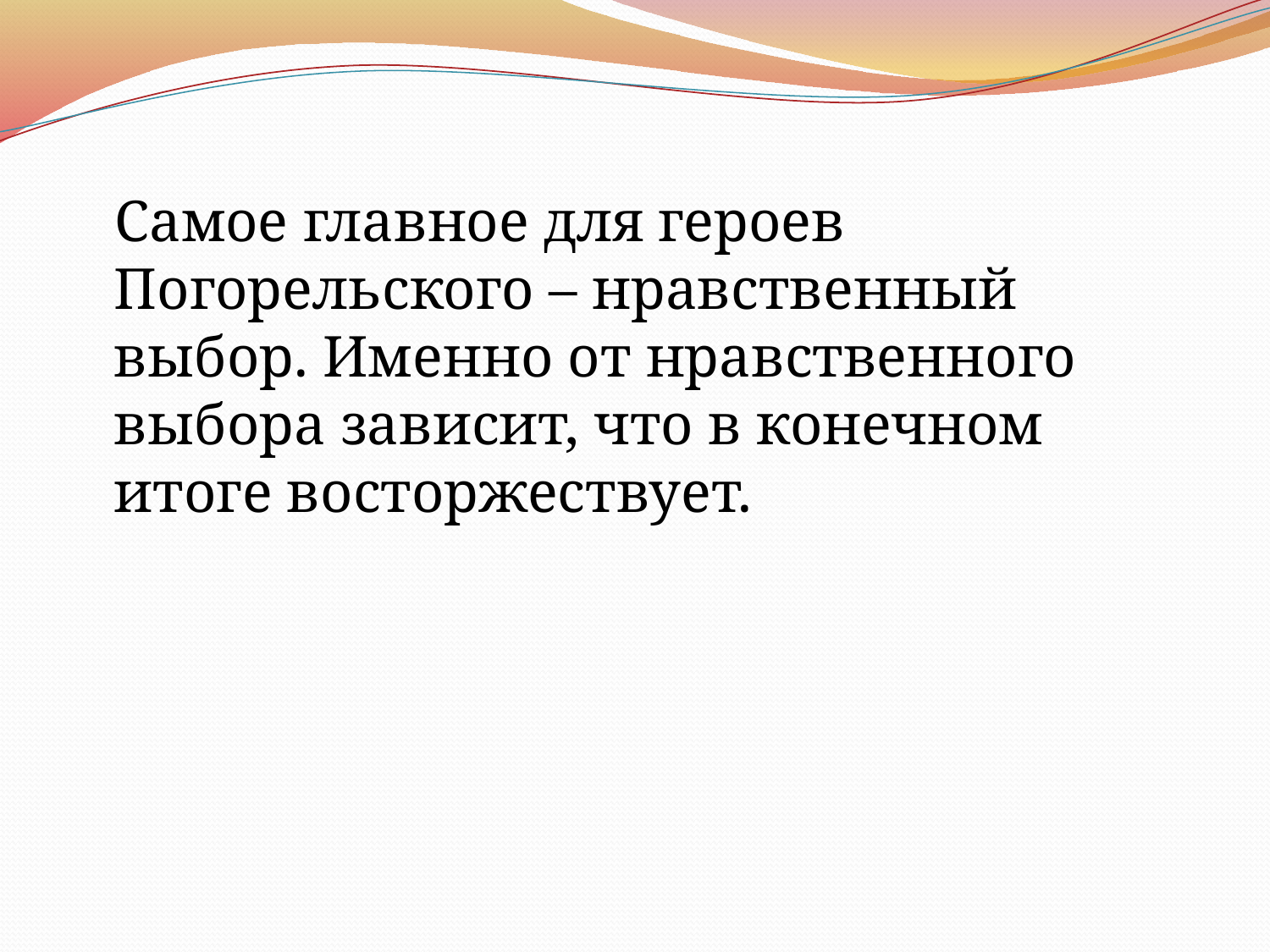

#
   Самое главное для героев Погорельского – нравственный выбор. Именно от нравственного выбора зависит, что в конечном итоге восторжествует.